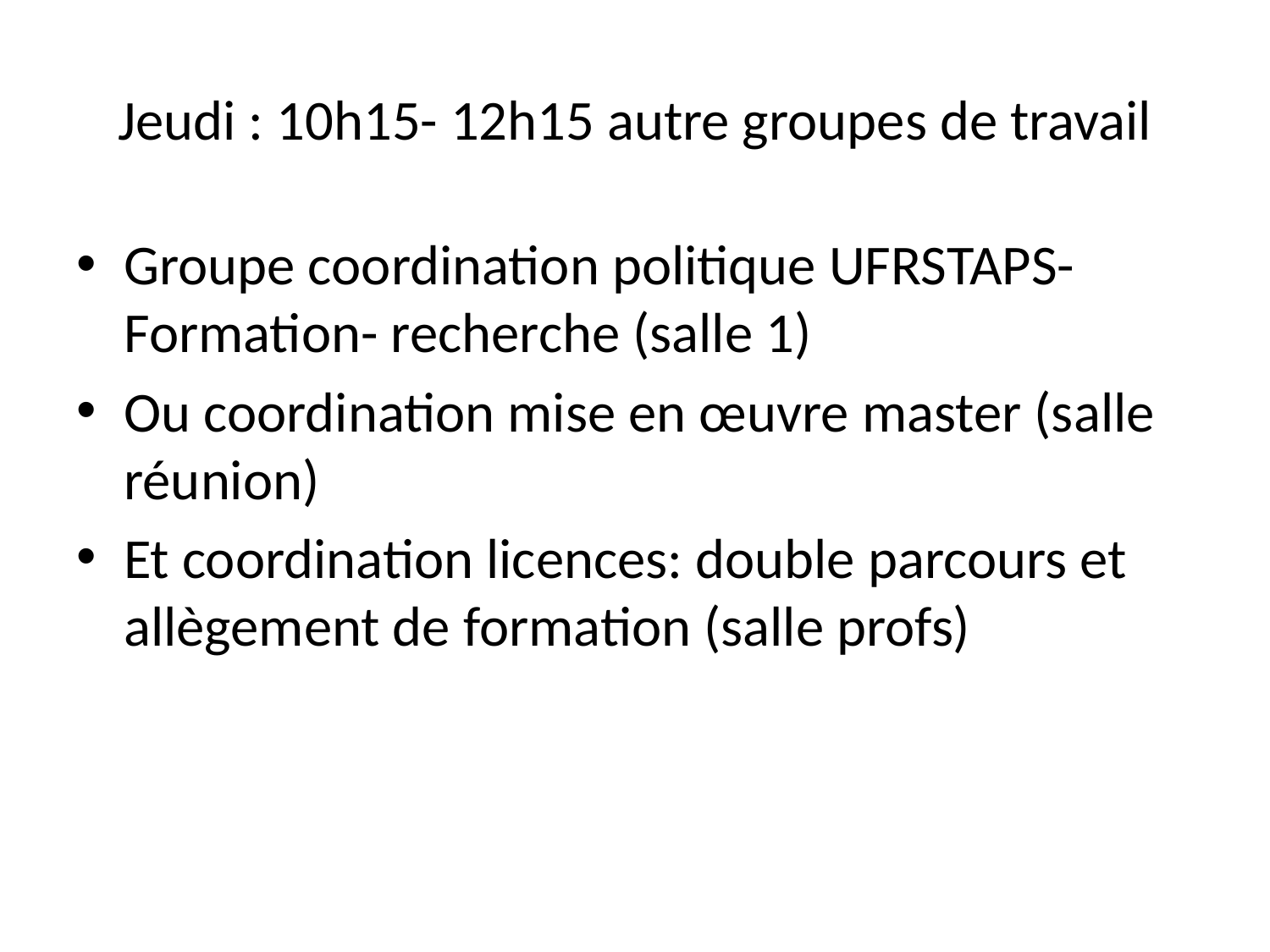

# Jeudi : 10h15- 12h15 autre groupes de travail
Groupe coordination politique UFRSTAPS- Formation- recherche (salle 1)
Ou coordination mise en œuvre master (salle réunion)
Et coordination licences: double parcours et allègement de formation (salle profs)